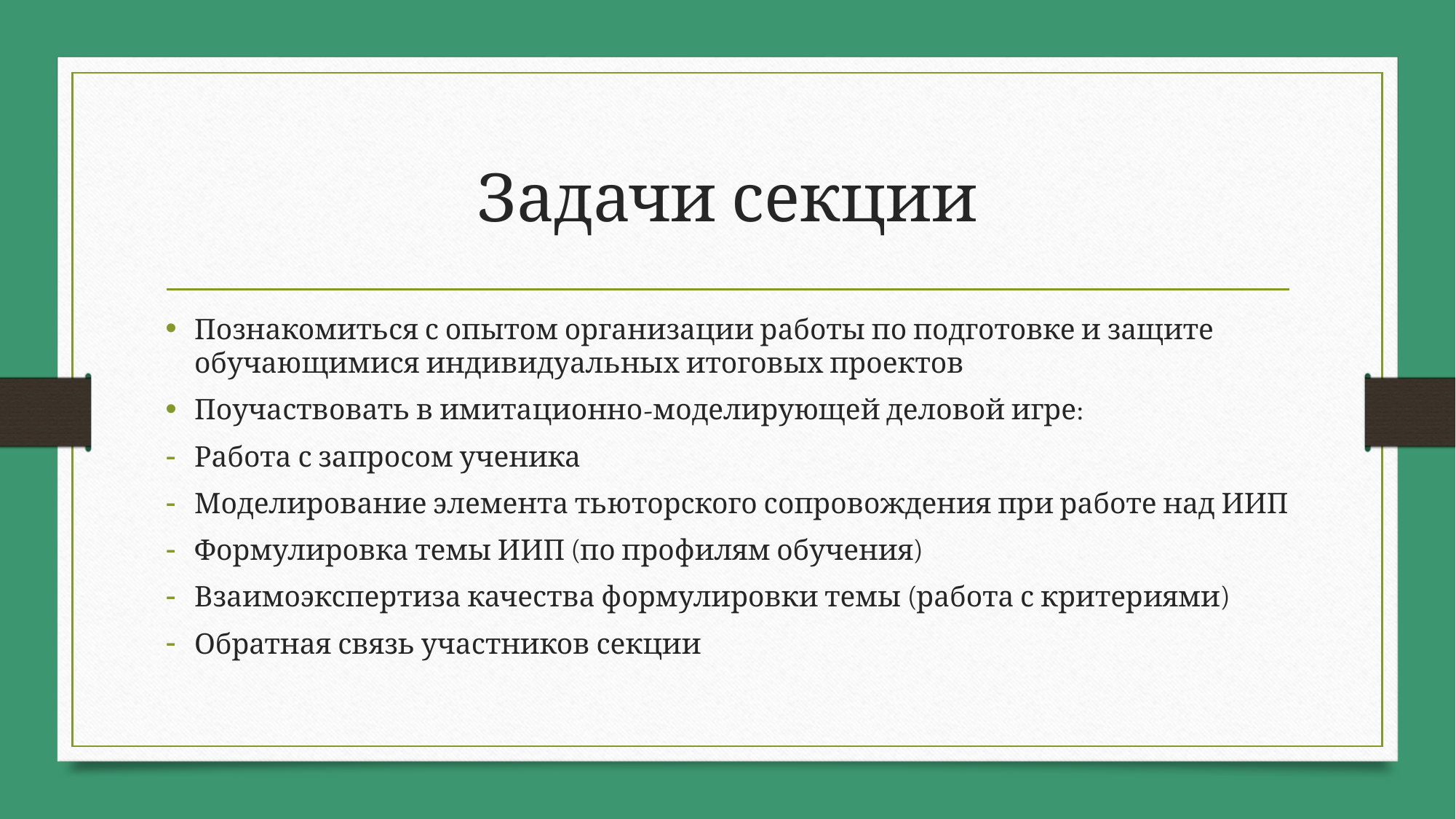

# Задачи секции
Познакомиться с опытом организации работы по подготовке и защите обучающимися индивидуальных итоговых проектов
Поучаствовать в имитационно-моделирующей деловой игре:
Работа с запросом ученика
Моделирование элемента тьюторского сопровождения при работе над ИИП
Формулировка темы ИИП (по профилям обучения)
Взаимоэкспертиза качества формулировки темы (работа с критериями)
Обратная связь участников секции